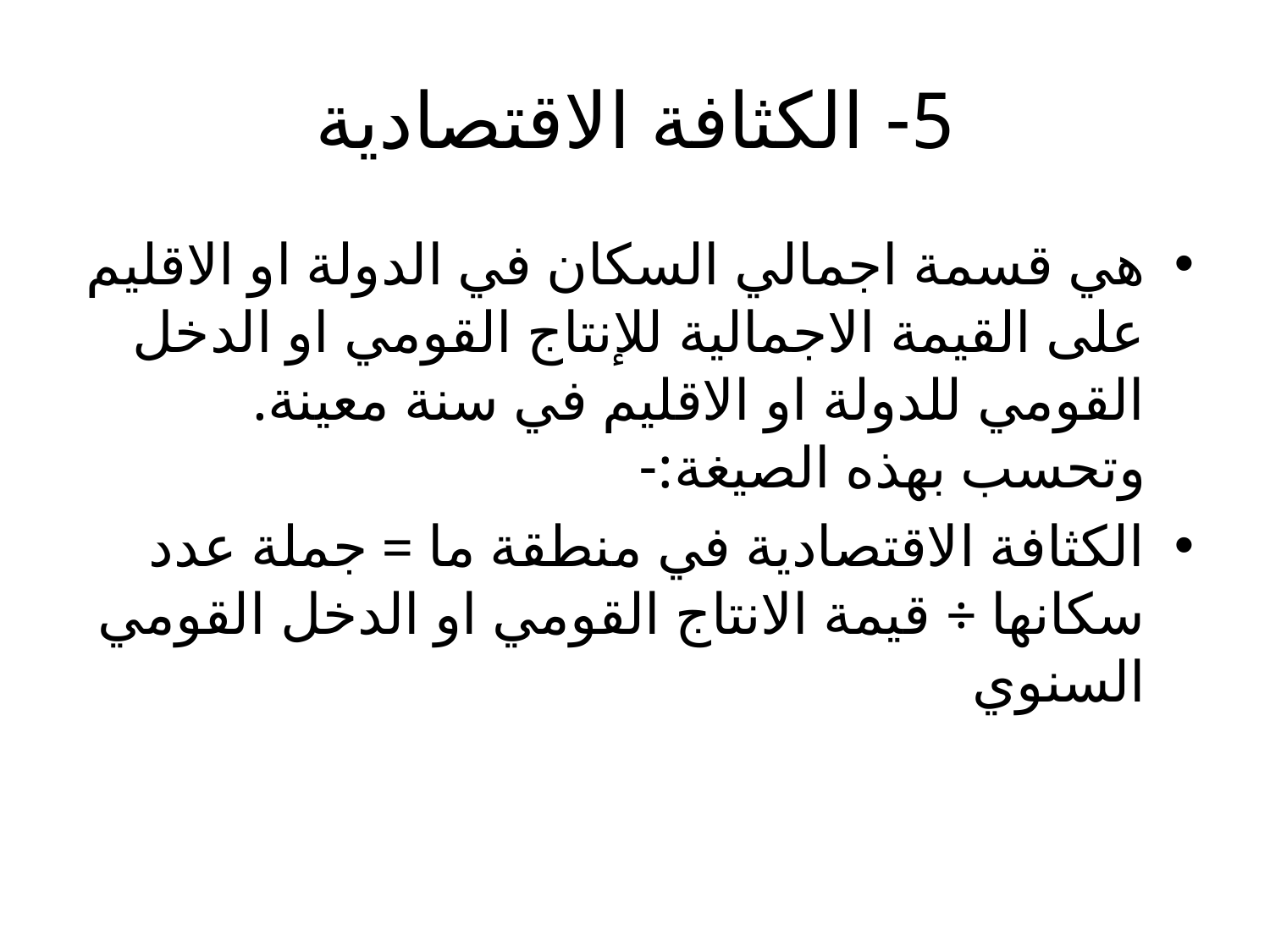

# 5- الكثافة الاقتصادية
هي قسمة اجمالي السكان في الدولة او الاقليم على القيمة الاجمالية للإنتاج القومي او الدخل القومي للدولة او الاقليم في سنة معينة. وتحسب بهذه الصيغة:-
الكثافة الاقتصادية في منطقة ما = جملة عدد سكانها ÷ قيمة الانتاج القومي او الدخل القومي السنوي